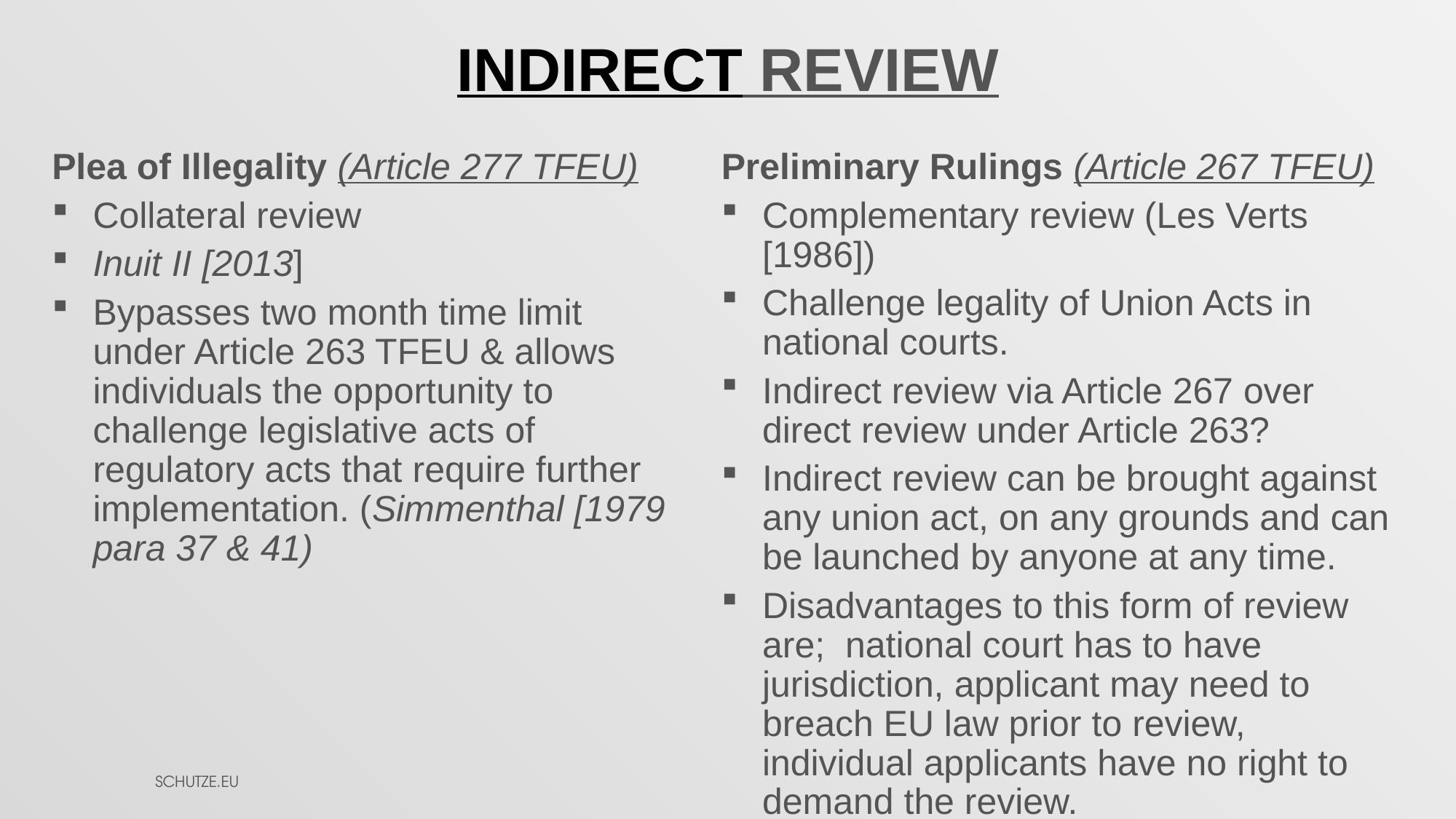

# Indirect review
Plea of Illegality (Article 277 TFEU)
Collateral review
Inuit II [2013]
Bypasses two month time limit under Article 263 TFEU & allows individuals the opportunity to challenge legislative acts of regulatory acts that require further implementation. (Simmenthal [1979 para 37 & 41)

Preliminary Rulings (Article 267 TFEU)
Complementary review (Les Verts [1986])
Challenge legality of Union Acts in national courts.
Indirect review via Article 267 over direct review under Article 263?
Indirect review can be brought against any union act, on any grounds and can be launched by anyone at any time.
Disadvantages to this form of review are;  national court has to have jurisdiction, applicant may need to breach EU law prior to review, individual applicants have no right to demand the review.
SCHUTZE.EU